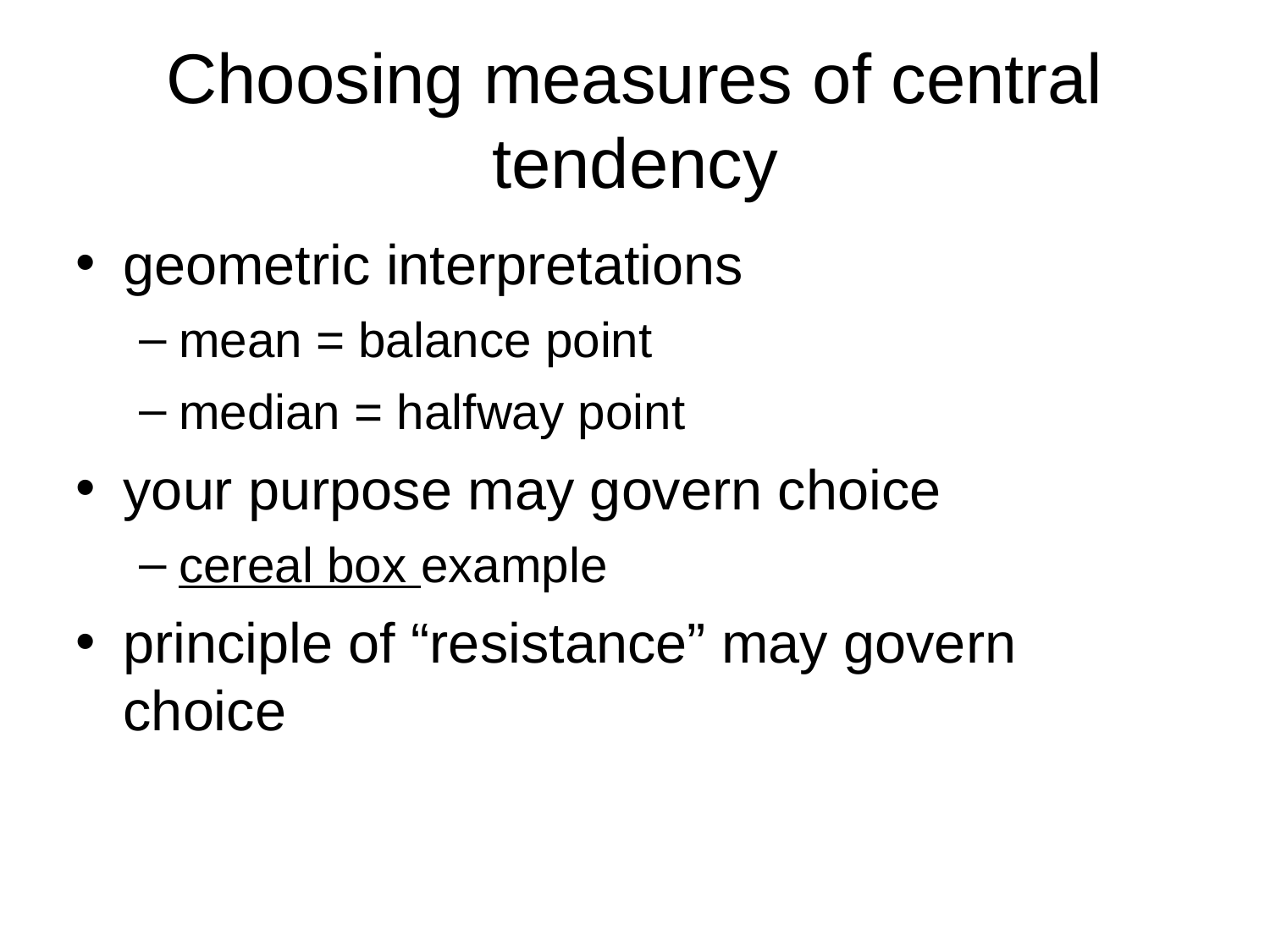

Choosing measures of central tendency
geometric interpretations
mean = balance point
median = halfway point
your purpose may govern choice
cereal box example
principle of “resistance” may govern choice